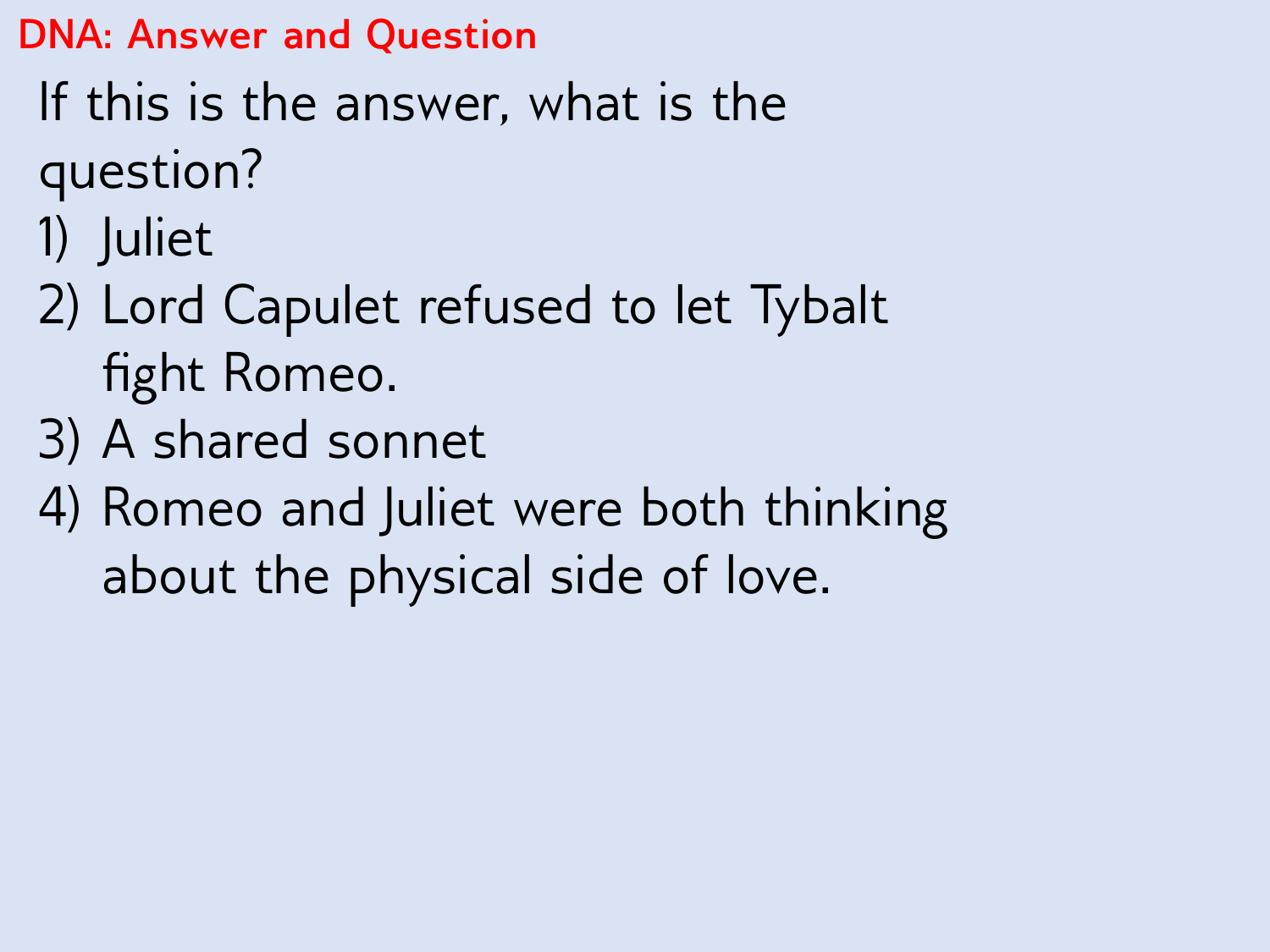

DNA: Answer and Question

If this is the answer, what is the question?
Juliet
Lord Capulet refused to let Tybalt fight Romeo.
A shared sonnet
Romeo and Juliet were both thinking about the physical side of love.